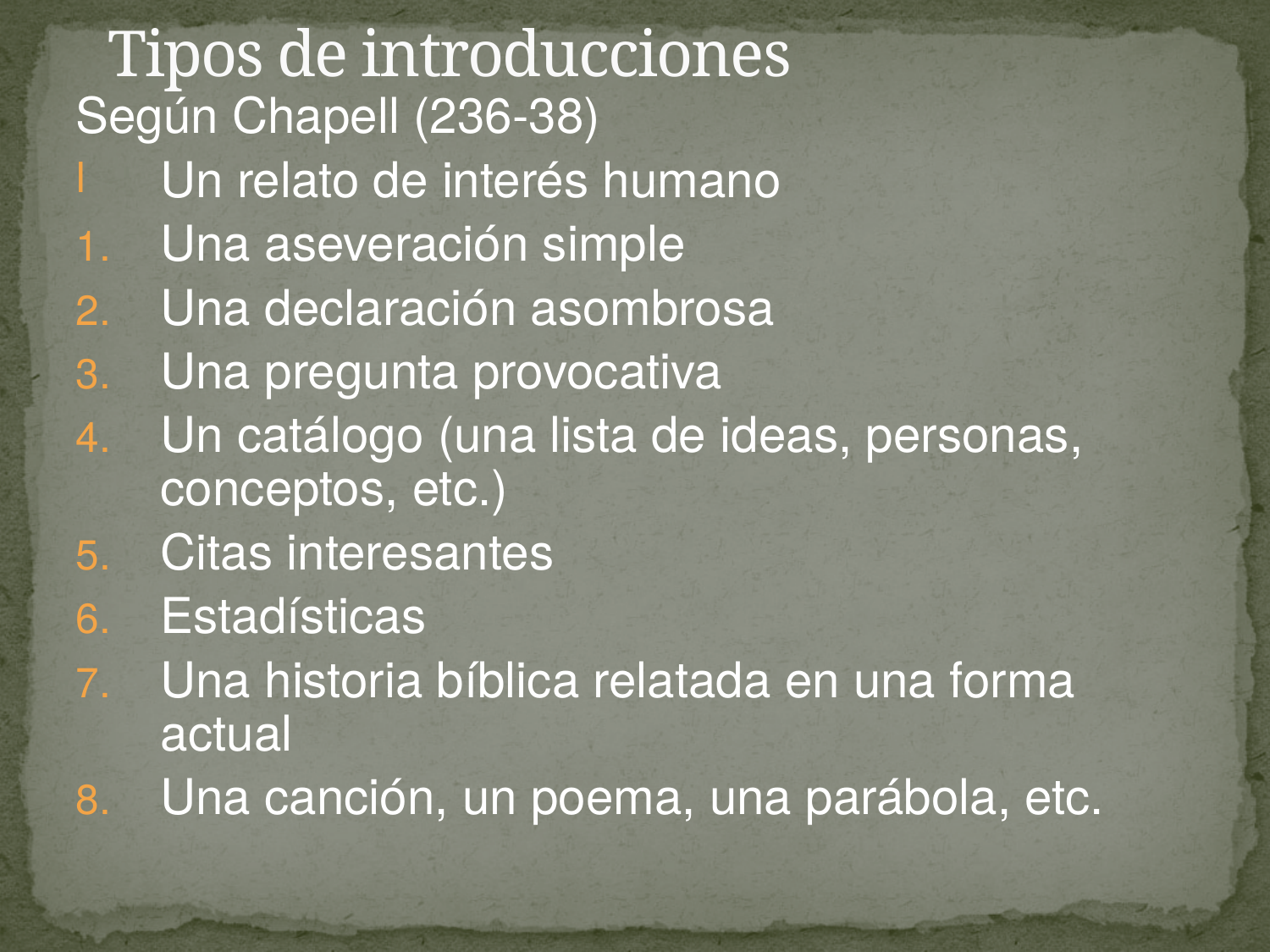

# Tipos de introducciones
Según Chapell (236-38)
Un relato de interés humano
Una aseveración simple
Una declaración asombrosa
Una pregunta provocativa
Un catálogo (una lista de ideas, personas, conceptos, etc.)
Citas interesantes
Estadísticas
Una historia bíblica relatada en una forma actual
Una canción, un poema, una parábola, etc.